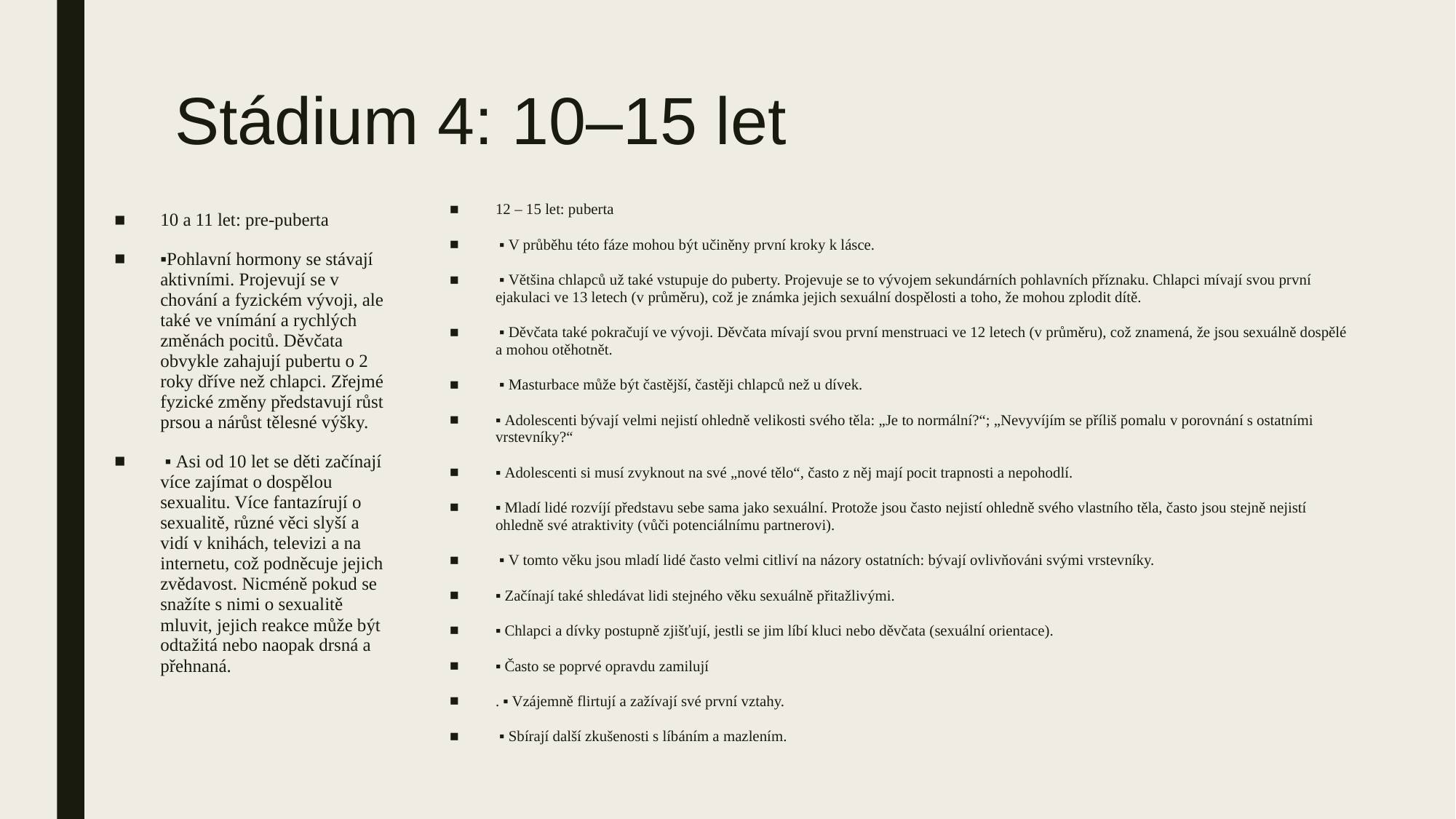

# Stádium 4: 10–15 let
12 – 15 let: puberta
 ▪ V průběhu této fáze mohou být učiněny první kroky k lásce.
 ▪ Většina chlapců už také vstupuje do puberty. Projevuje se to vývojem sekundárních pohlavních příznaku. Chlapci mívají svou první ejakulaci ve 13 letech (v průměru), což je známka jejich sexuální dospělosti a toho, že mohou zplodit dítě.
 ▪ Děvčata také pokračují ve vývoji. Děvčata mívají svou první menstruaci ve 12 letech (v průměru), což znamená, že jsou sexuálně dospělé a mohou otěhotnět.
 ▪ Masturbace může být častější, častěji chlapců než u dívek.
▪ Adolescenti bývají velmi nejistí ohledně velikosti svého těla: „Je to normální?“; „Nevyvíjím se příliš pomalu v porovnání s ostatními vrstevníky?“
▪ Adolescenti si musí zvyknout na své „nové tělo“, často z něj mají pocit trapnosti a nepohodlí.
▪ Mladí lidé rozvíjí představu sebe sama jako sexuální. Protože jsou často nejistí ohledně svého vlastního těla, často jsou stejně nejistí ohledně své atraktivity (vůči potenciálnímu partnerovi).
 ▪ V tomto věku jsou mladí lidé často velmi citliví na názory ostatních: bývají ovlivňováni svými vrstevníky.
▪ Začínají také shledávat lidi stejného věku sexuálně přitažlivými.
▪ Chlapci a dívky postupně zjišťují, jestli se jim líbí kluci nebo děvčata (sexuální orientace).
▪ Často se poprvé opravdu zamilují
. ▪ Vzájemně flirtují a zažívají své první vztahy.
 ▪ Sbírají další zkušenosti s líbáním a mazlením.
10 a 11 let: pre-puberta
▪Pohlavní hormony se stávají aktivními. Projevují se v chování a fyzickém vývoji, ale také ve vnímání a rychlých změnách pocitů. Děvčata obvykle zahajují pubertu o 2 roky dříve než chlapci. Zřejmé fyzické změny představují růst prsou a nárůst tělesné výšky.
 ▪ Asi od 10 let se děti začínají více zajímat o dospělou sexualitu. Více fantazírují o sexualitě, různé věci slyší a vidí v knihách, televizi a na internetu, což podněcuje jejich zvědavost. Nicméně pokud se snažíte s nimi o sexualitě mluvit, jejich reakce může být odtažitá nebo naopak drsná a přehnaná.